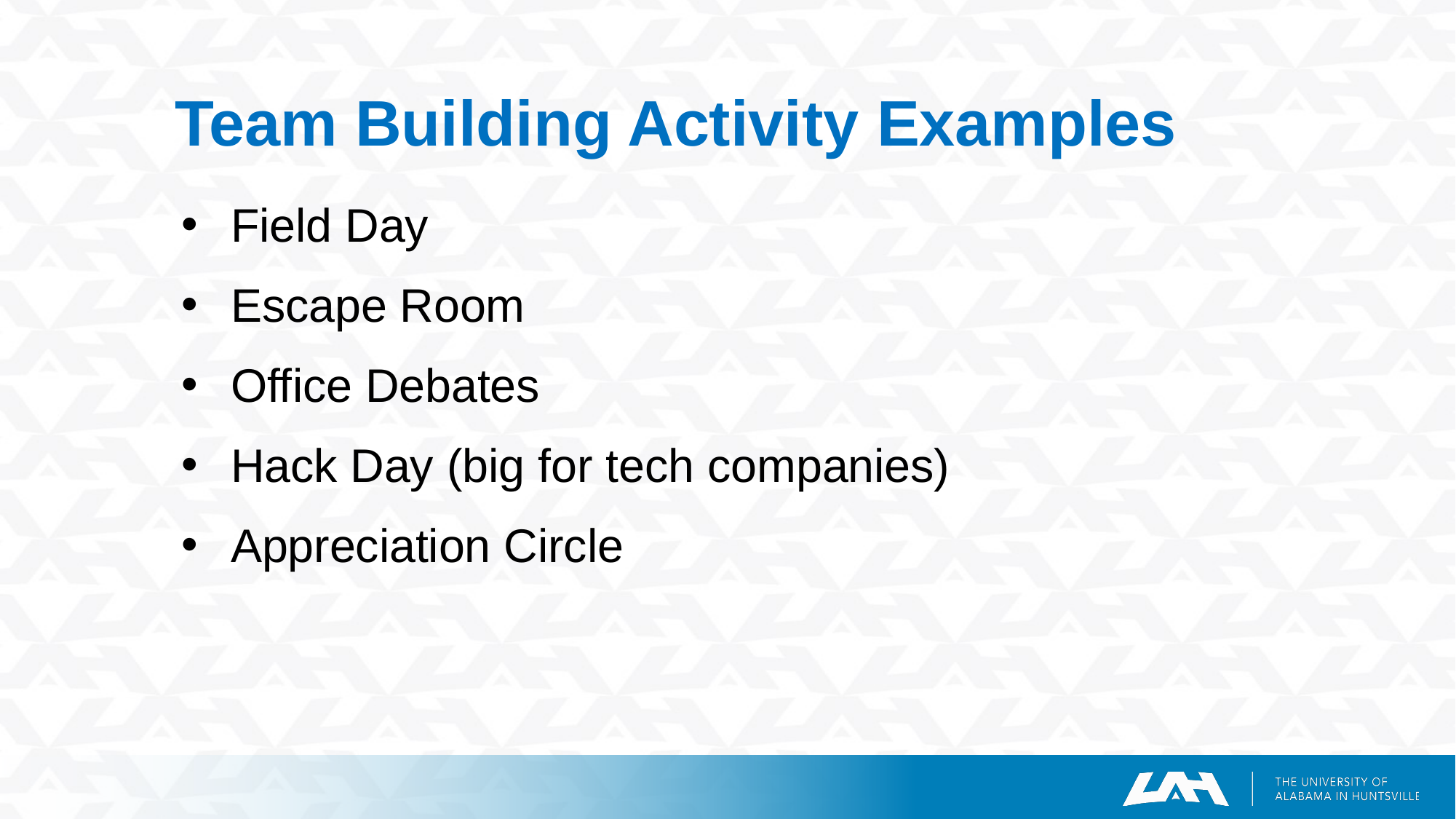

# Team Building Activity Examples
Field Day
Escape Room
Office Debates
Hack Day (big for tech companies)
Appreciation Circle